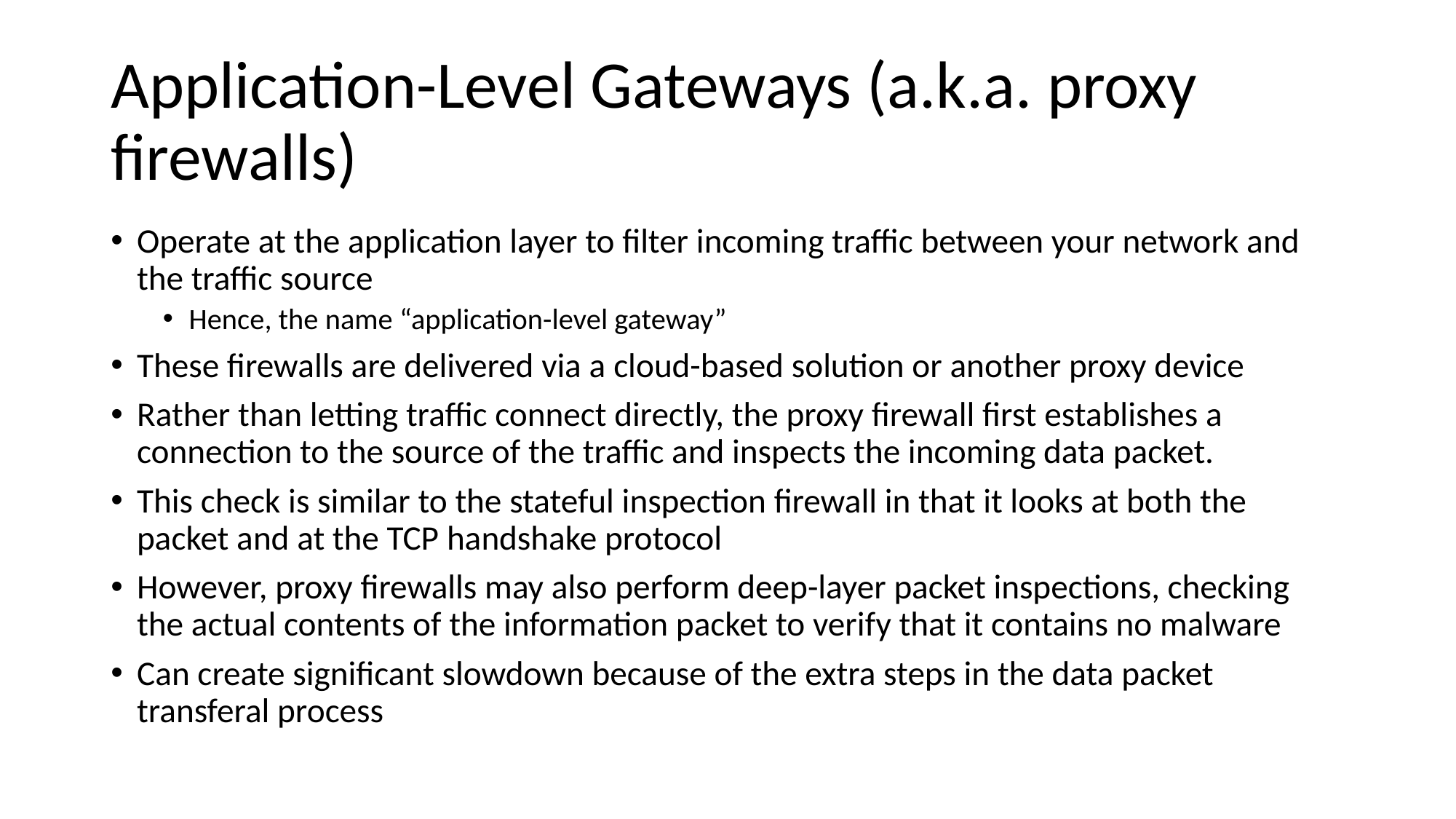

# Application-Level Gateways (a.k.a. proxy firewalls)
Operate at the application layer to filter incoming traffic between your network and the traffic source
Hence, the name “application-level gateway”
These firewalls are delivered via a cloud-based solution or another proxy device
Rather than letting traffic connect directly, the proxy firewall first establishes a connection to the source of the traffic and inspects the incoming data packet.
This check is similar to the stateful inspection firewall in that it looks at both the packet and at the TCP handshake protocol
However, proxy firewalls may also perform deep-layer packet inspections, checking the actual contents of the information packet to verify that it contains no malware
Can create significant slowdown because of the extra steps in the data packet transferal process